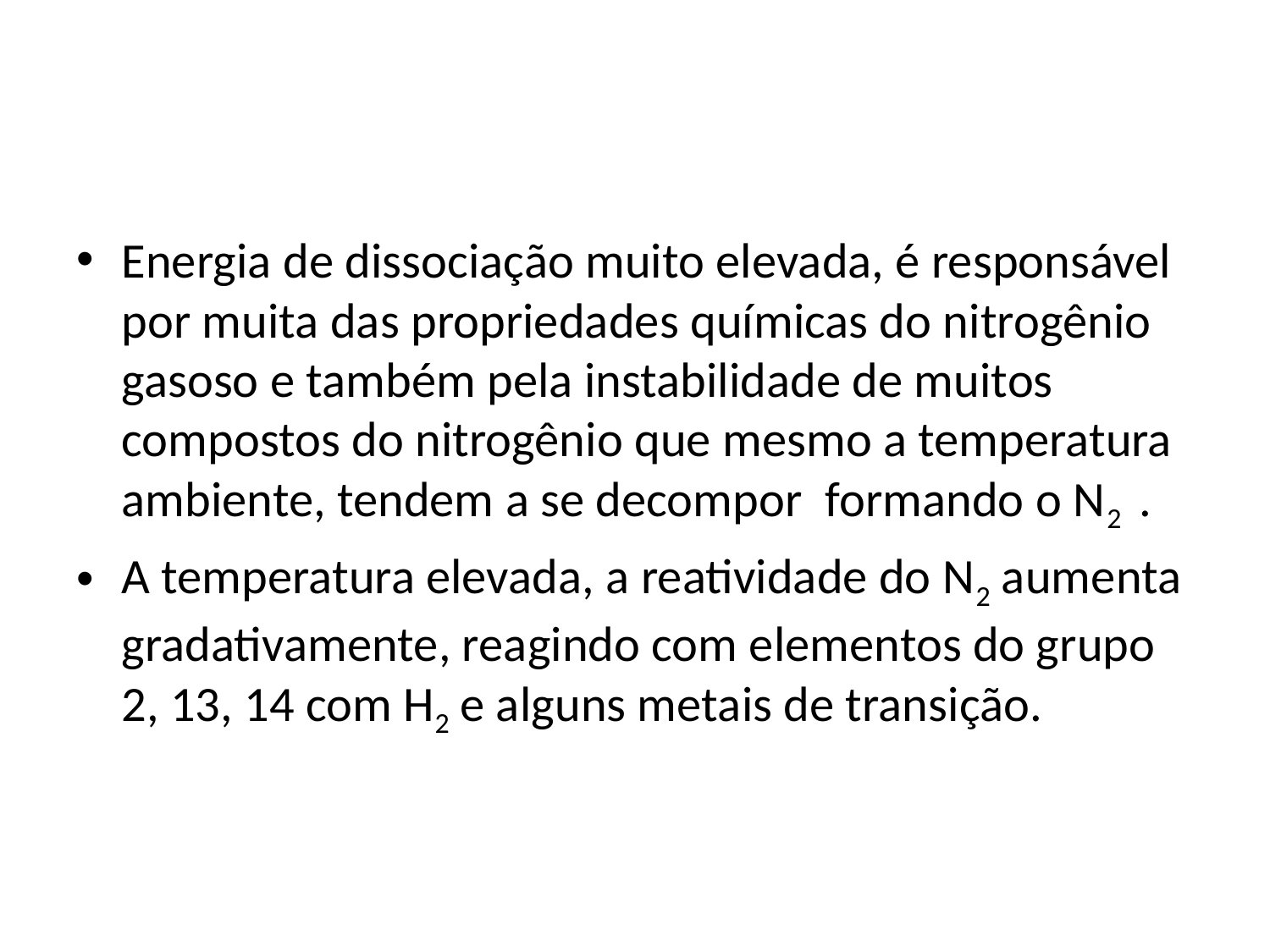

#
Energia de dissociação muito elevada, é responsável por muita das propriedades químicas do nitrogênio gasoso e também pela instabilidade de muitos compostos do nitrogênio que mesmo a temperatura ambiente, tendem a se decompor  formando o N2  .
A temperatura elevada, a reatividade do N2 aumenta gradativamente, reagindo com elementos do grupo 2, 13, 14 com H2 e alguns metais de transição.